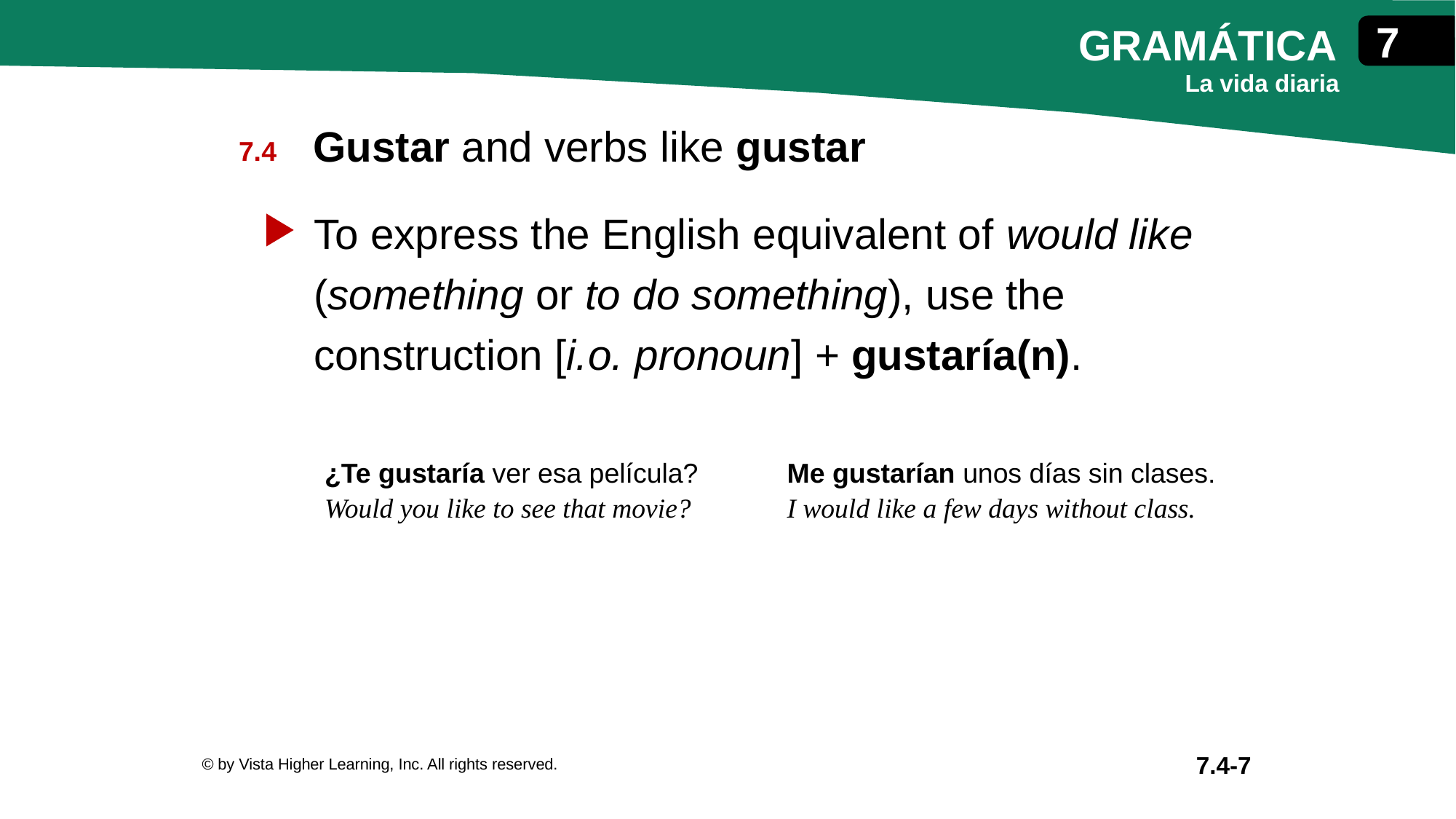

Gustar and verbs like gustar
To express the English equivalent of would like (something or to do something), use the construction [i.o. pronoun] + gustaría(n).
| ¿Te gustaría ver esa película? Would you like to see that movie? | Me gustarían unos días sin clases. I would like a few days without class. |
| --- | --- |
© by Vista Higher Learning, Inc. All rights reserved.
7.4-7